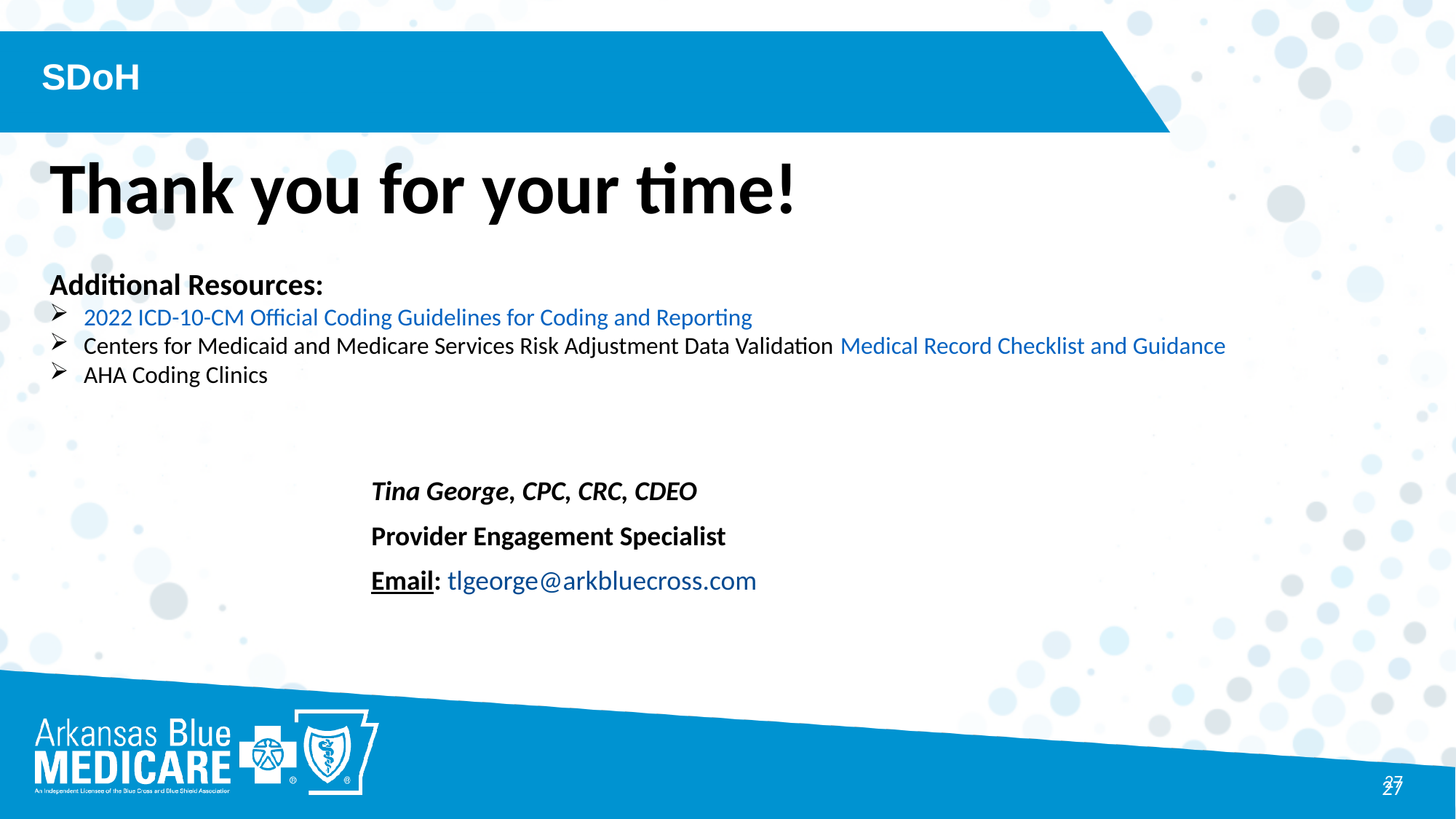

SDoH

Thank you for your time!

Additional Resources:
2022 ICD-10-CM Official Coding Guidelines for Coding and Reporting
Centers for Medicaid and Medicare Services Risk Adjustment Data Validation Medical Record Checklist and Guidance
AHA Coding Clinics

                                                    Tina George, CPC, CRC, CDEO
                                                    Provider Engagement Specialist
                                                    Email: tlgeorge@arkbluecross.com

2023 ICD-10-CM Updates

27